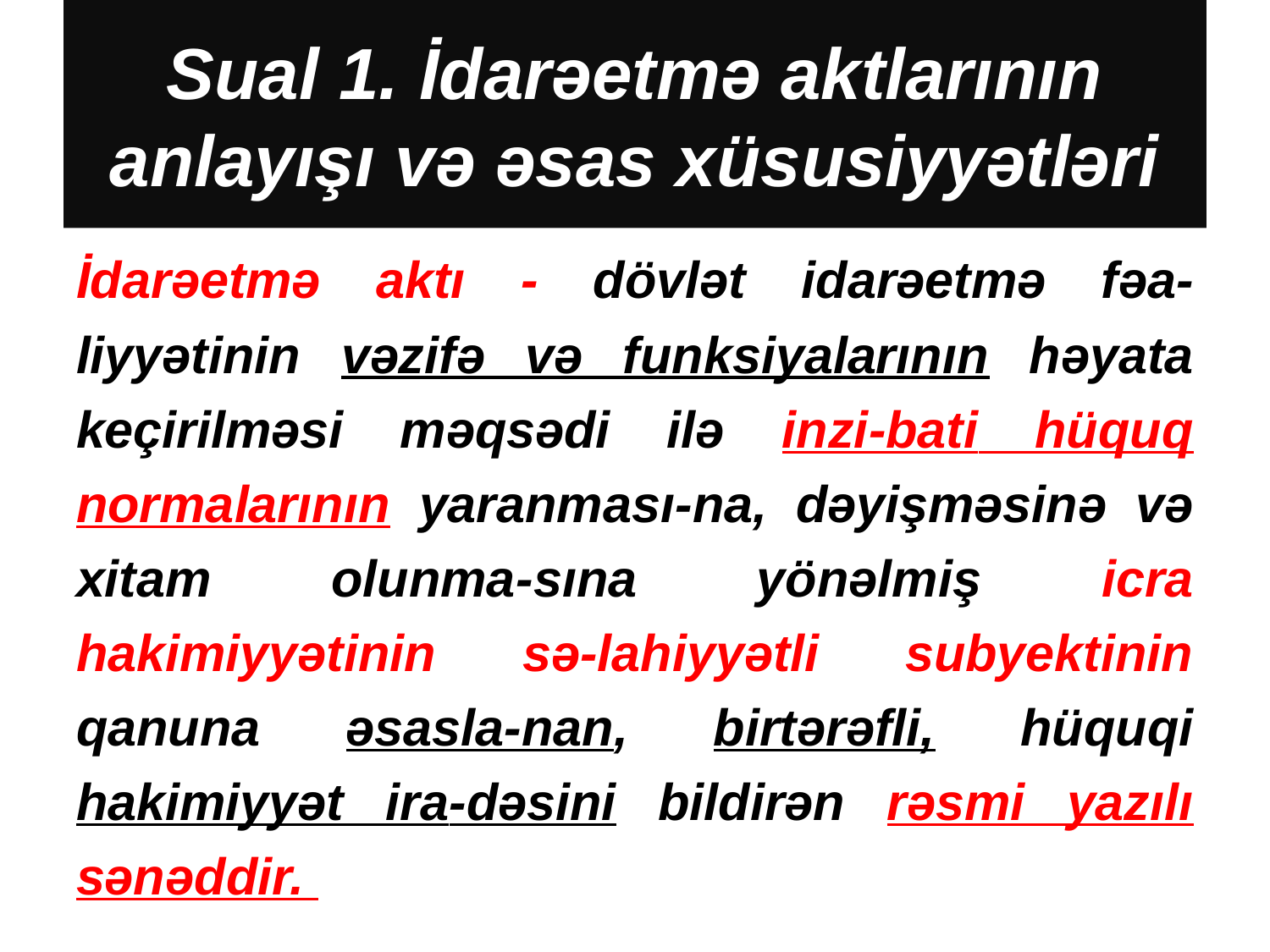

# Sual 1. İdarəetmə aktlarının anlayışı və əsas xüsusiyyətləri
İdarəetmə aktı - dövlət idarəetmə fəa-liyyətinin vəzifə və funksiyalarının həyata keçirilməsi məqsədi ilə inzi-bati hüquq normalarının yaranması-na, dəyişməsinə və xitam olunma-sına yönəlmiş icra hakimiyyətinin sə-lahiyyətli subyektinin qanuna əsasla-nan, birtərəfli, hüquqi hakimiyyət ira-dəsini bildirən rəsmi yazılı sənəddir.